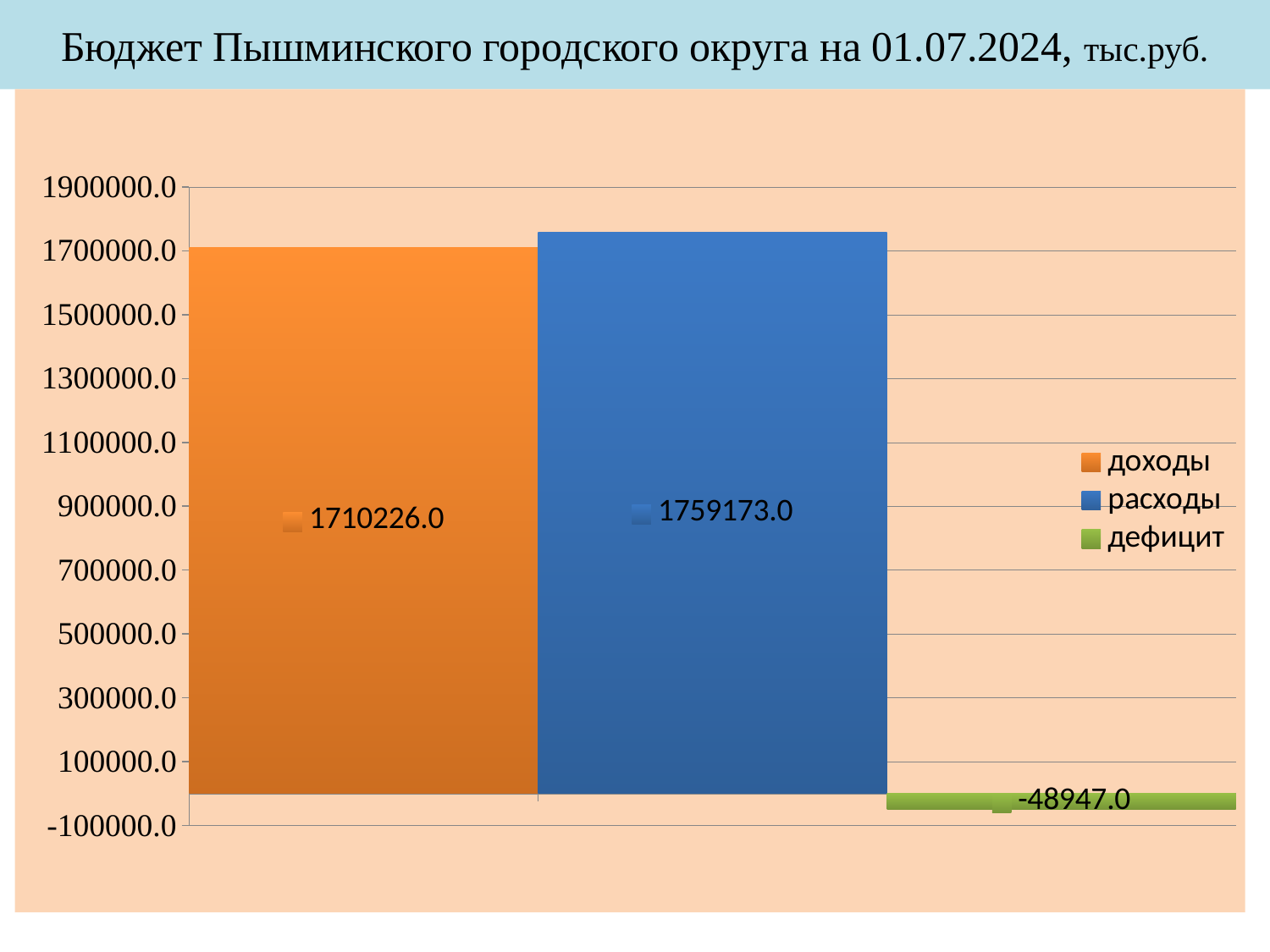

# Бюджет Пышминского городского округа на 01.07.2024, тыс.руб.

### Chart

| Category | Столбец1 |
|---|---|
| доходы | 1710226.0 |
| расходы | 1759173.0 |
| дефицит | -48947.0 |